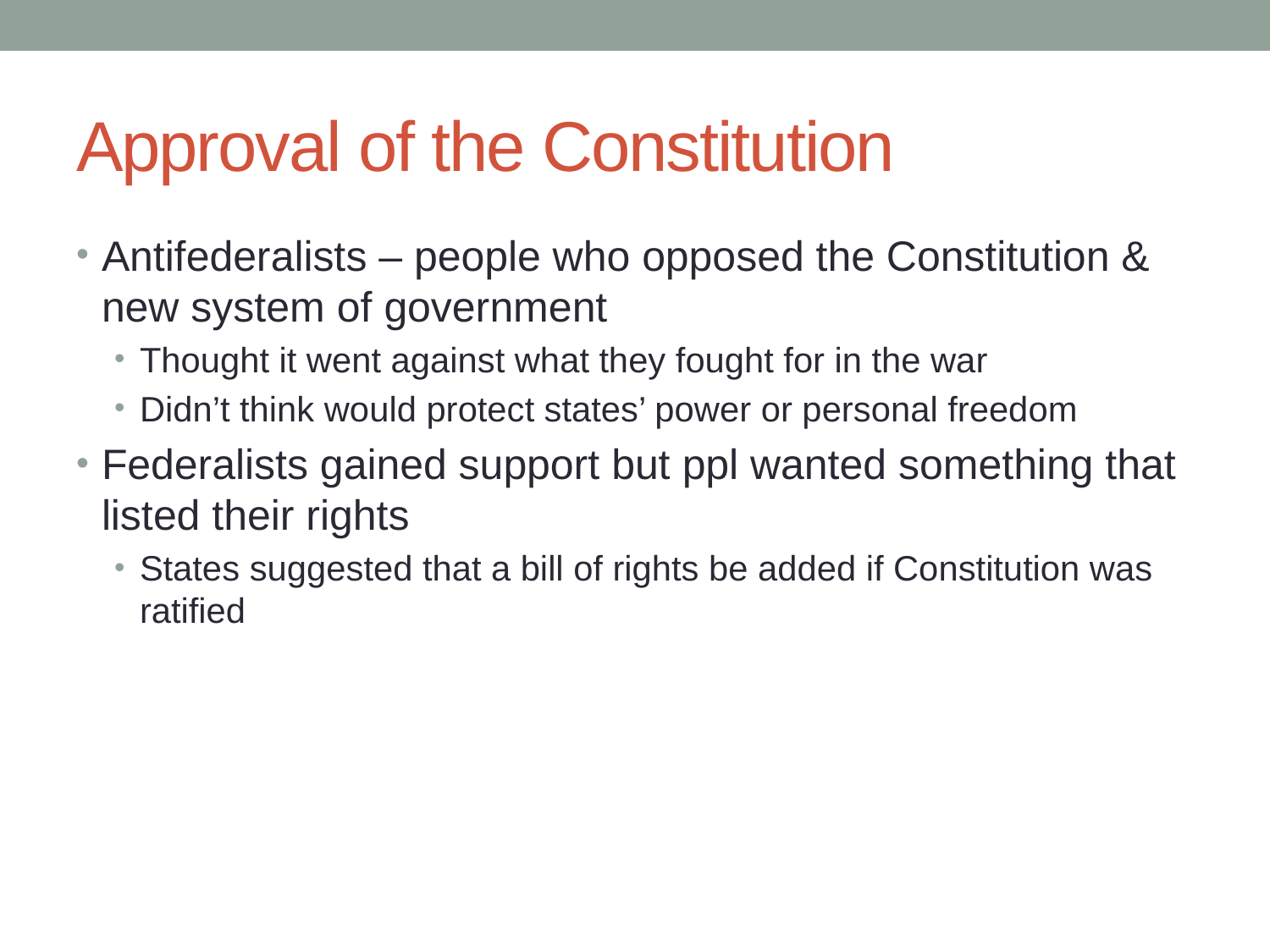

# Approval of the Constitution
Antifederalists – people who opposed the Constitution & new system of government
Thought it went against what they fought for in the war
Didn’t think would protect states’ power or personal freedom
Federalists gained support but ppl wanted something that listed their rights
States suggested that a bill of rights be added if Constitution was ratified